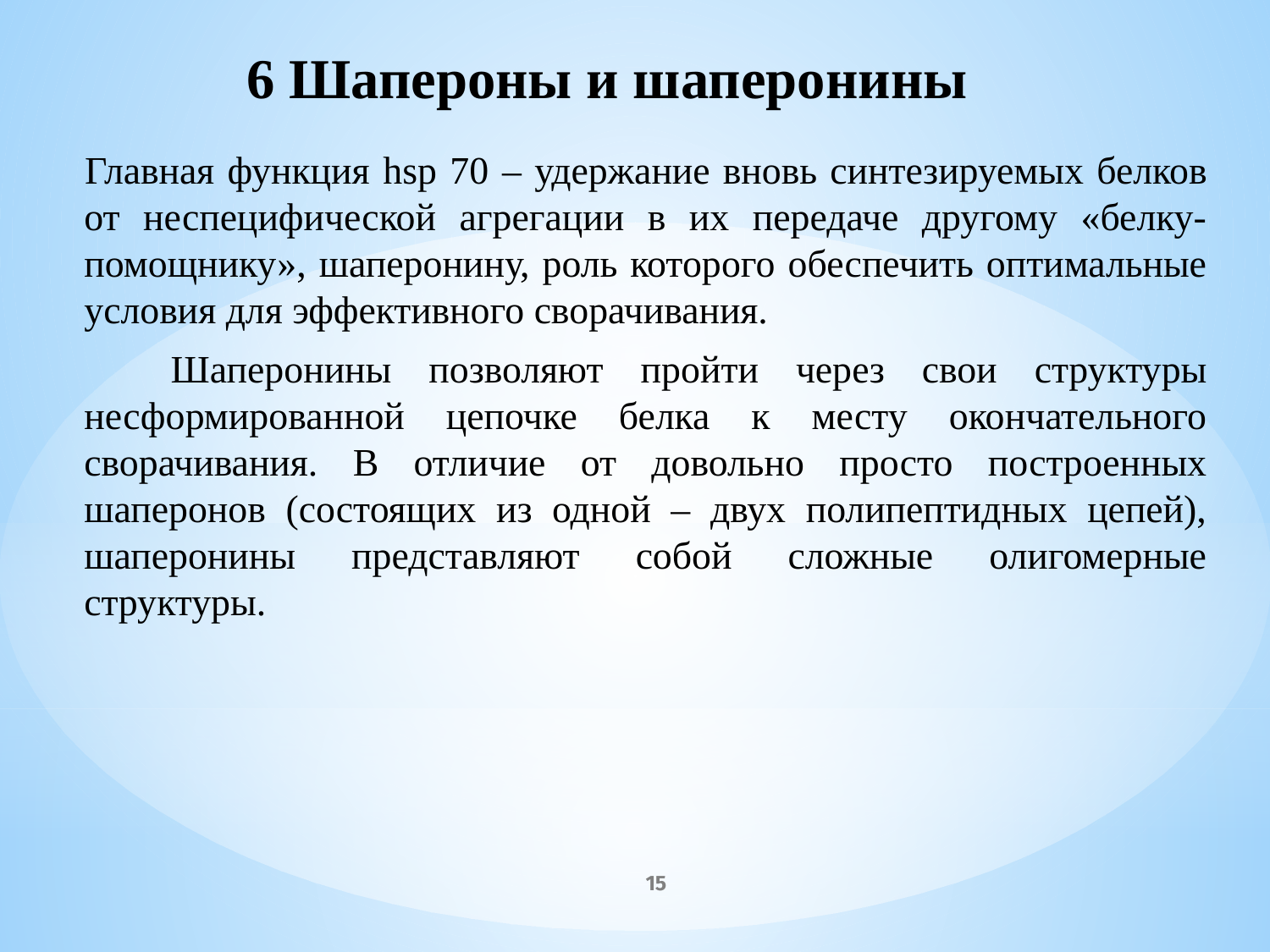

# 6 Шапероны и шаперонины

  Главная функция hsp 70 – удержание вновь синтезируемых белков от неспецифической агрегации в их передаче другому «белку-помощнику», шаперонину, роль которого обеспечить оптимальные условия для эффективного сворачивания.
   Шаперонины позволяют пройти через свои структуры несформированной цепочке белка к месту окончательного сворачивания. В отличие от довольно просто построенных шаперонов (состоящих из одной – двух полипептидных цепей), шаперонины представляют собой сложные олигомерные структуры.
15